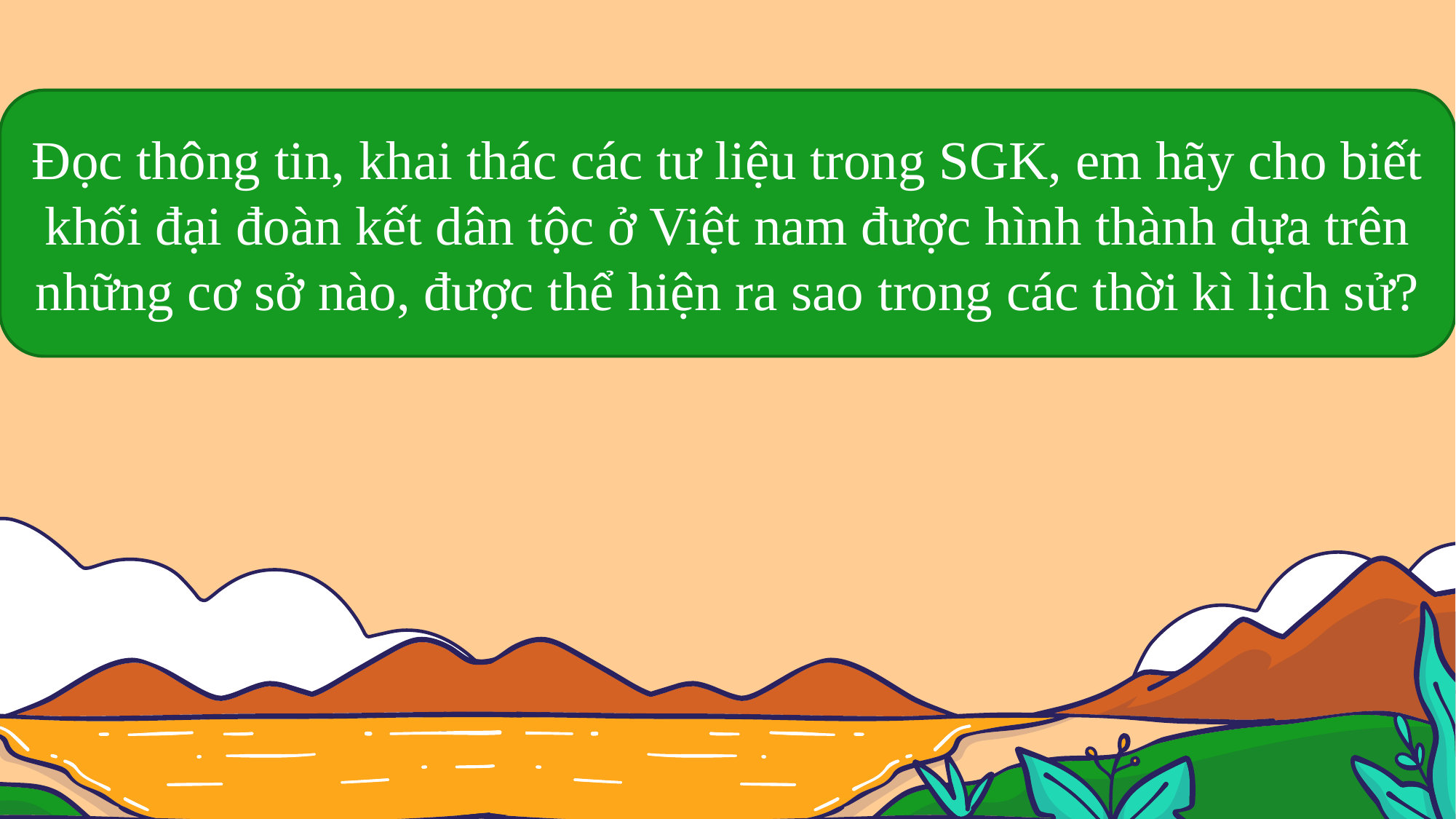

Đọc thông tin, khai thác các tư liệu trong SGK, em hãy cho biết khối đại đoàn kết dân tộc ở Việt nam được hình thành dựa trên những cơ sở nào, được thể hiện ra sao trong các thời kì lịch sử?